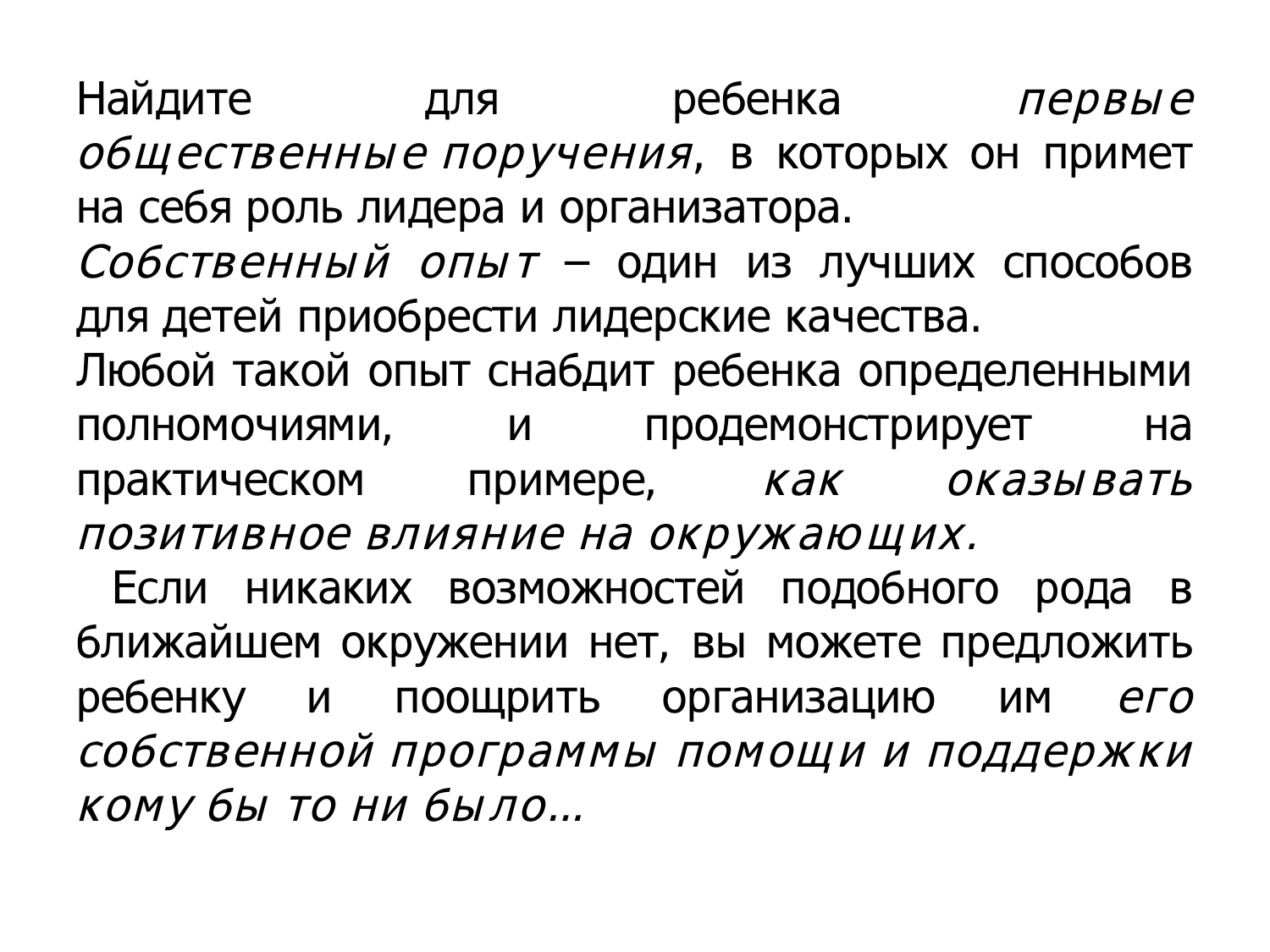

Найдите для ребенка первые общественные поручения, в которых он примет на себя роль лидера и организатора.
Собственный опыт – один из лучших способов для детей приобрести лидерские качества.
Любой такой опыт снабдит ребенка определенными полномочиями, и продемонстрирует на практическом примере, как оказывать позитивное влияние на окружающих.
 Если никаких возможностей подобного рода в ближайшем окружении нет, вы можете предложить ребенку и поощрить организацию им его собственной программы помощи и поддержки кому бы то ни было…